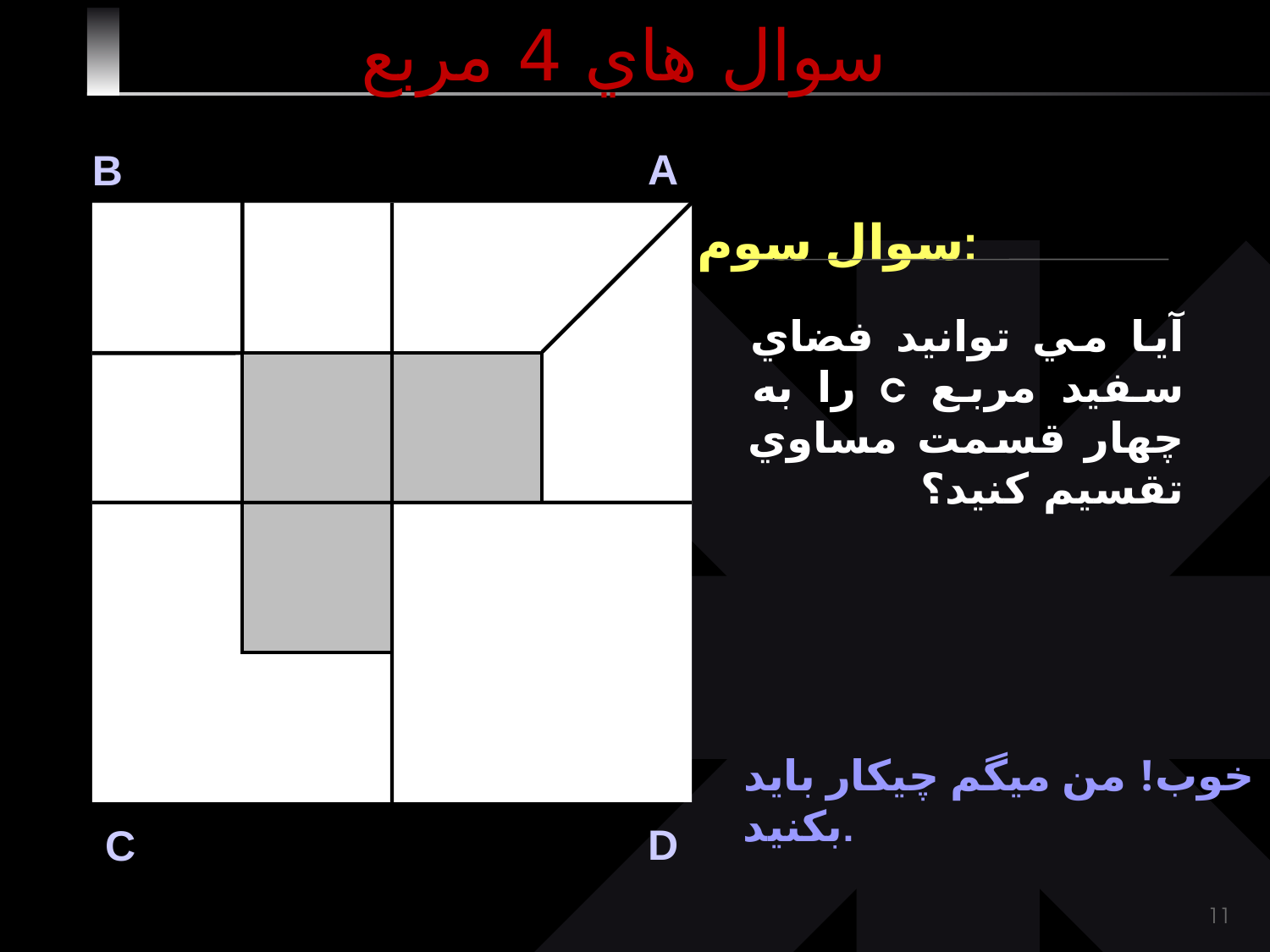

# سوال هاي 4 مربع
A
B

سوال سوم:

آيا مي توانيد فضاي سفيد مربع c را به چهار قسمت مساوي تقسيم كنيد؟
خوب! من ميگم چيكار بايد بكنيد.
D
C
11